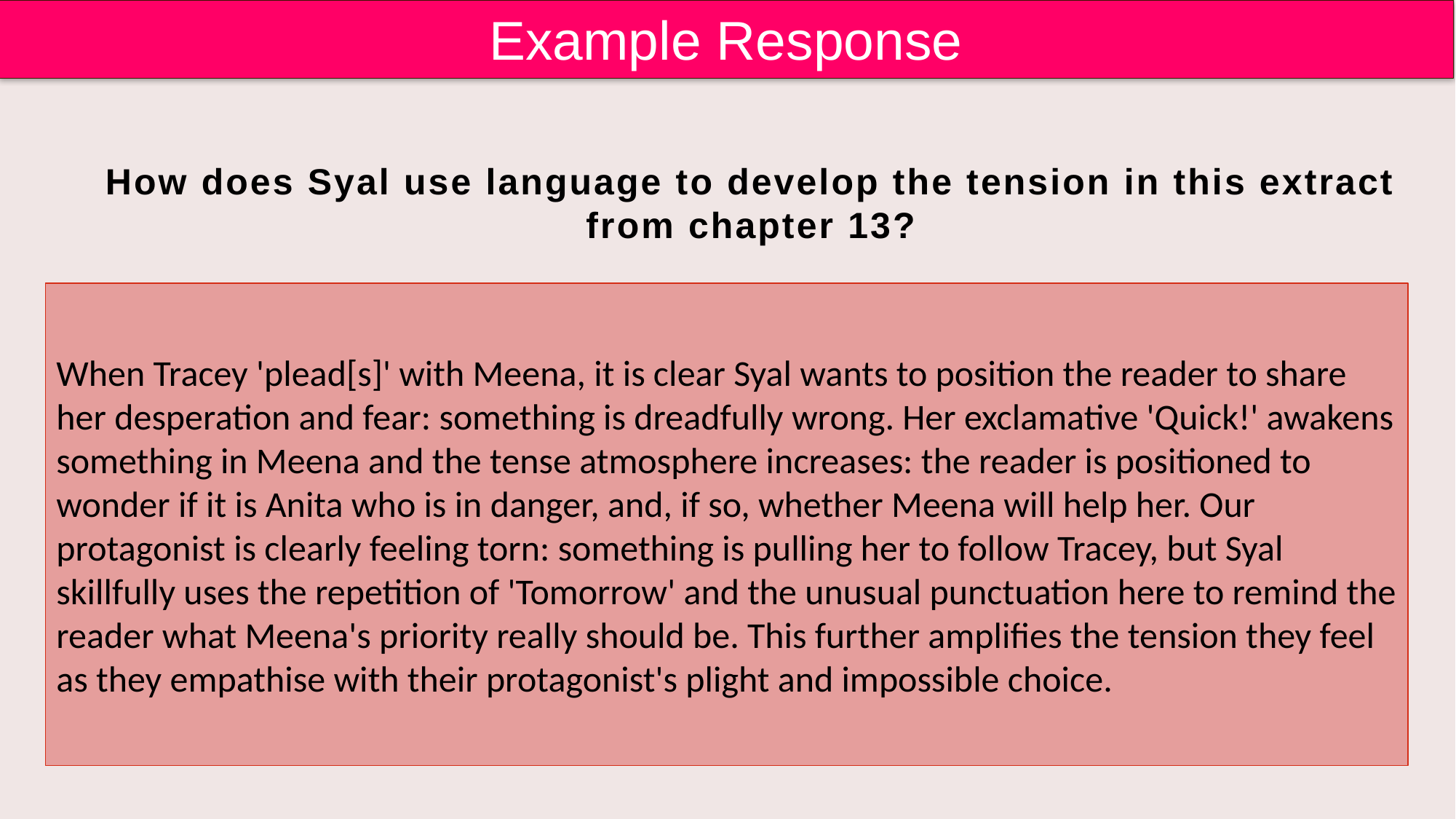

Example Response

How does Syal use language to develop the tension in this extract from chapter 13?

When Tracey 'plead[s]' with Meena, it is clear Syal wants to position the reader to share her desperation and fear: something is dreadfully wrong. Her exclamative 'Quick!' awakens something in Meena and the tense atmosphere increases: the reader is positioned to wonder if it is Anita who is in danger, and, if so, whether Meena will help her. Our protagonist is clearly feeling torn: something is pulling her to follow Tracey, but Syal skillfully uses the repetition of 'Tomorrow' and the unusual punctuation here to remind the reader what Meena's priority really should be. This further amplifies the tension they feel as they empathise with their protagonist's plight and impossible choice.